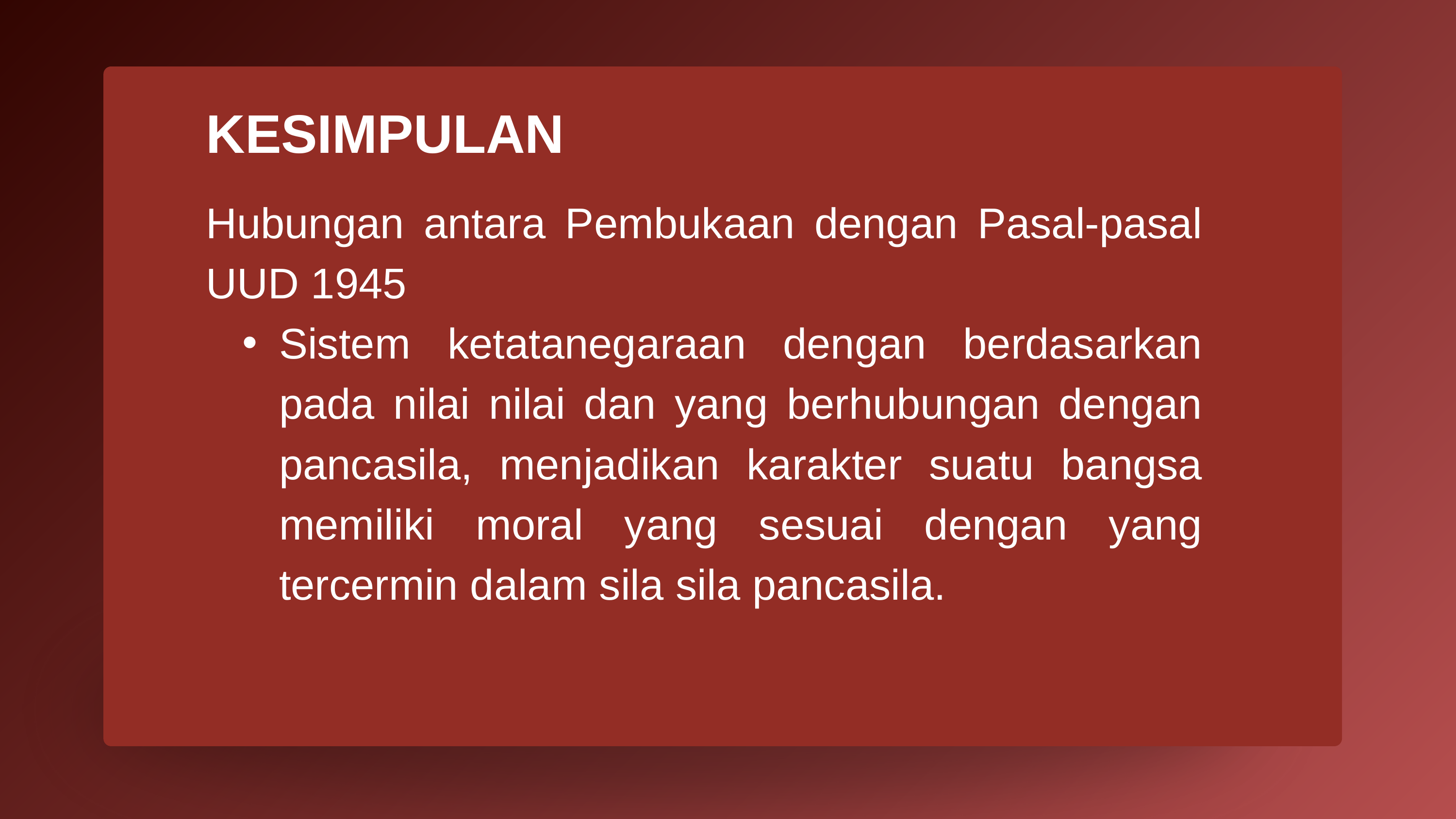

KESIMPULAN
Hubungan antara Pembukaan dengan Pasal-pasal UUD 1945
Sistem ketatanegaraan dengan berdasarkan pada nilai nilai dan yang berhubungan dengan pancasila, menjadikan karakter suatu bangsa memiliki moral yang sesuai dengan yang tercermin dalam sila sila pancasila.